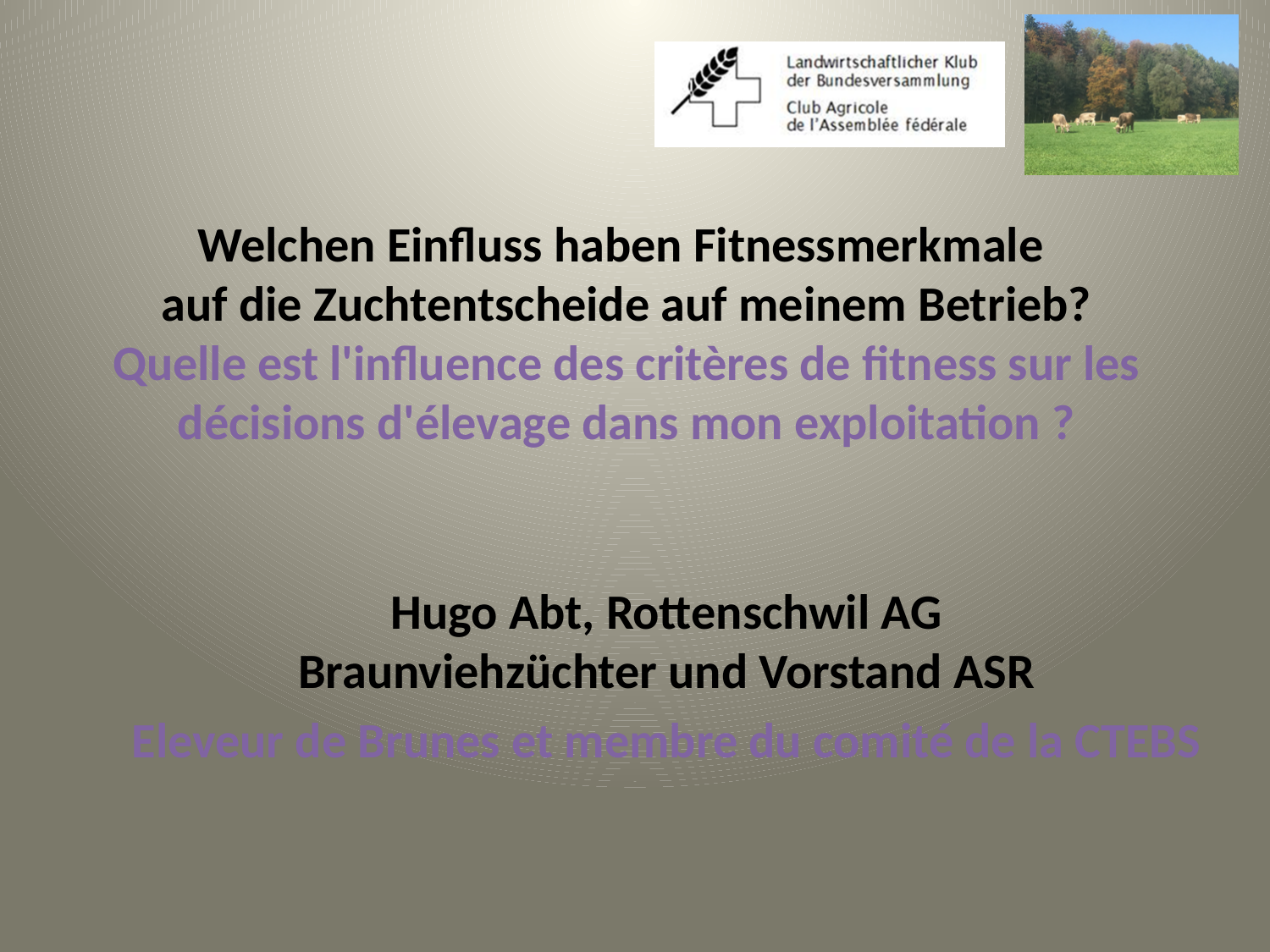

# Welchen Einfluss haben Fitnessmerkmale auf die Zuchtentscheide auf meinem Betrieb? Quelle est l'influence des critères de fitness sur les décisions d'élevage dans mon exploitation ?

Hugo Abt, Rottenschwil AG
Braunviehzüchter und Vorstand ASR
Eleveur de Brunes et membre du comité de la CTEBS